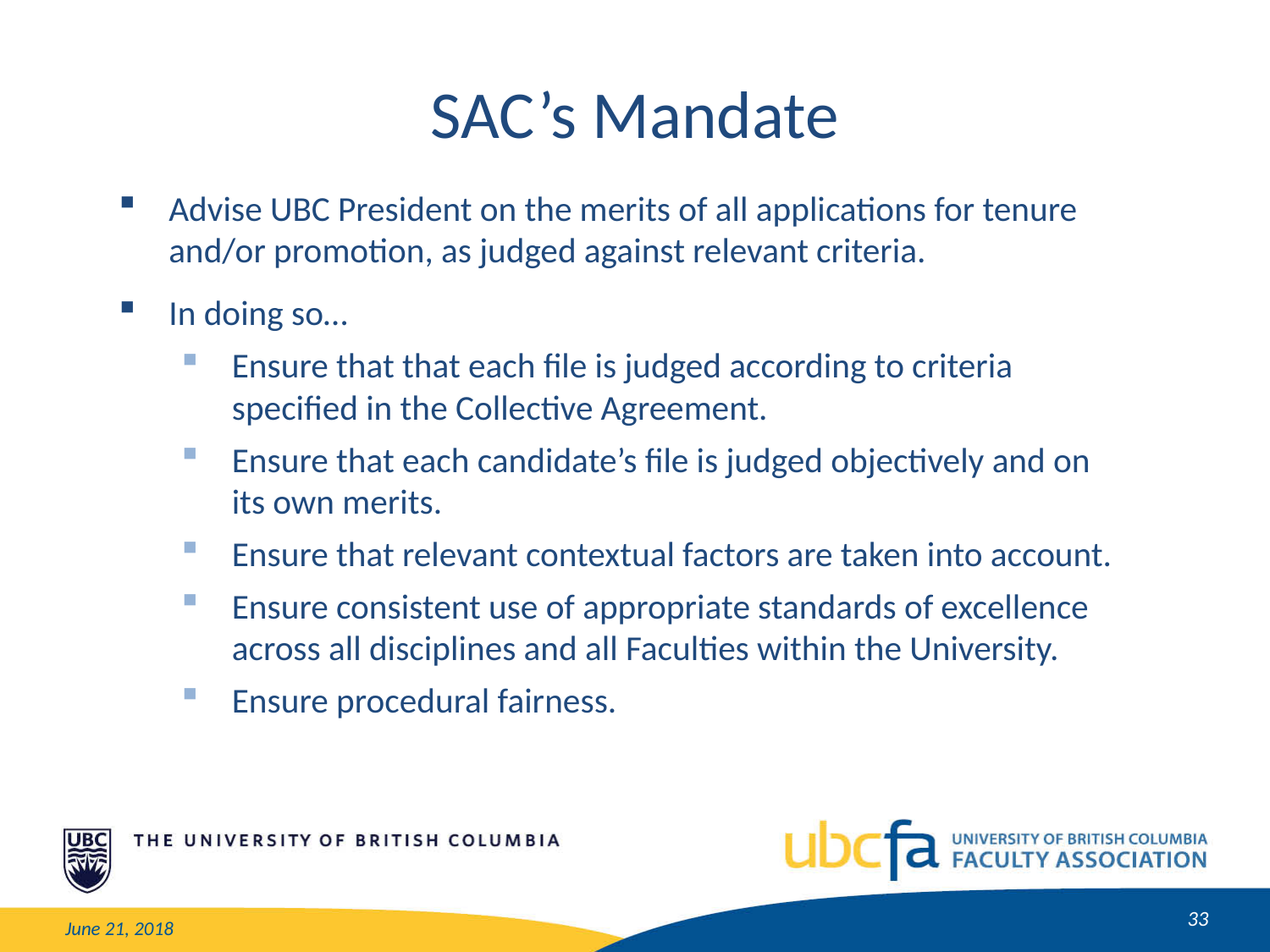

SAC’s Mandate
Advise UBC President on the merits of all applications for tenure and/or promotion, as judged against relevant criteria.
In doing so…
Ensure that that each file is judged according to criteria specified in the Collective Agreement.
Ensure that each candidate’s file is judged objectively and on its own merits.
Ensure that relevant contextual factors are taken into account.
Ensure consistent use of appropriate standards of excellence across all disciplines and all Faculties within the University.
Ensure procedural fairness.

33
June 21, 2018